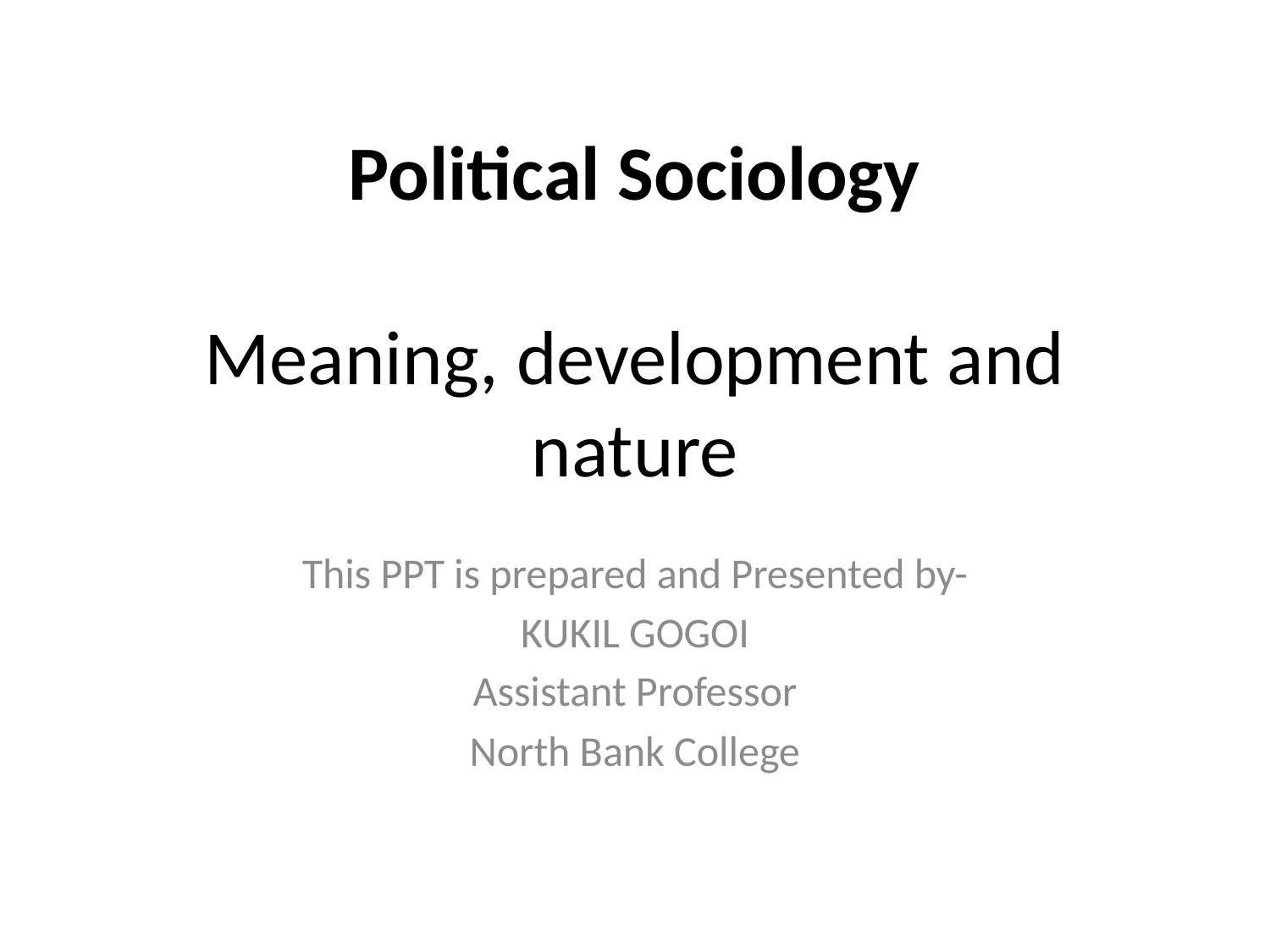

# Political Sociology Meaning, development and nature
This PPT is prepared and Presented by-
KUKIL GOGOI
Assistant Professor
North Bank College